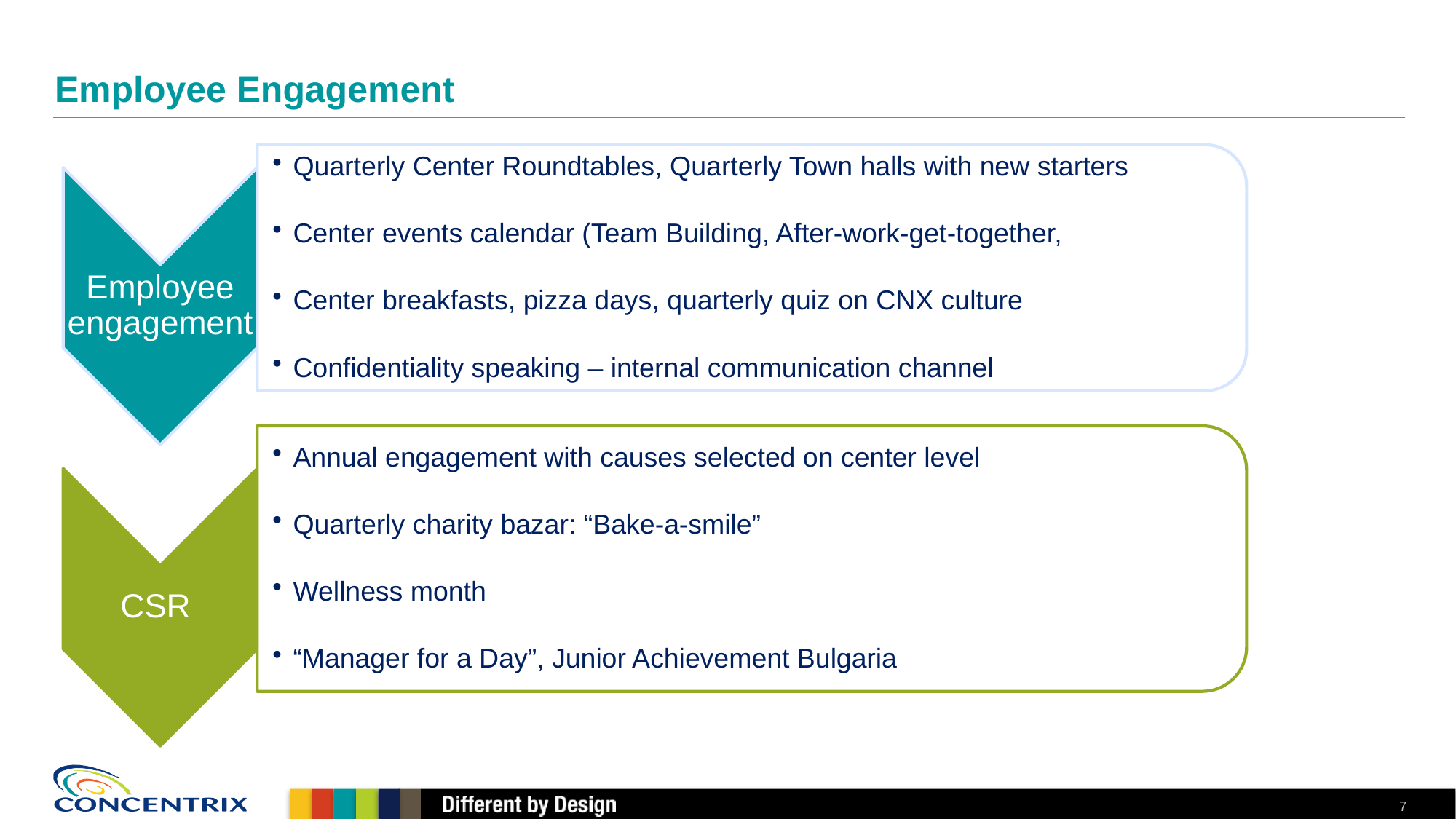

# Employee Engagement
Employee engagement
Quarterly Center Roundtables, Quarterly Town halls with new starters

Center events calendar (Team Building, After-work-get-together,

Center breakfasts, pizza days, quarterly quiz on CNX culture

Confidentiality speaking – internal communication channel
CSR
Annual engagement with causes selected on center level

Quarterly charity bazar: “Bake-a-smile”

Wellness month

“Manager for a Day”, Junior Achievement Bulgaria
7